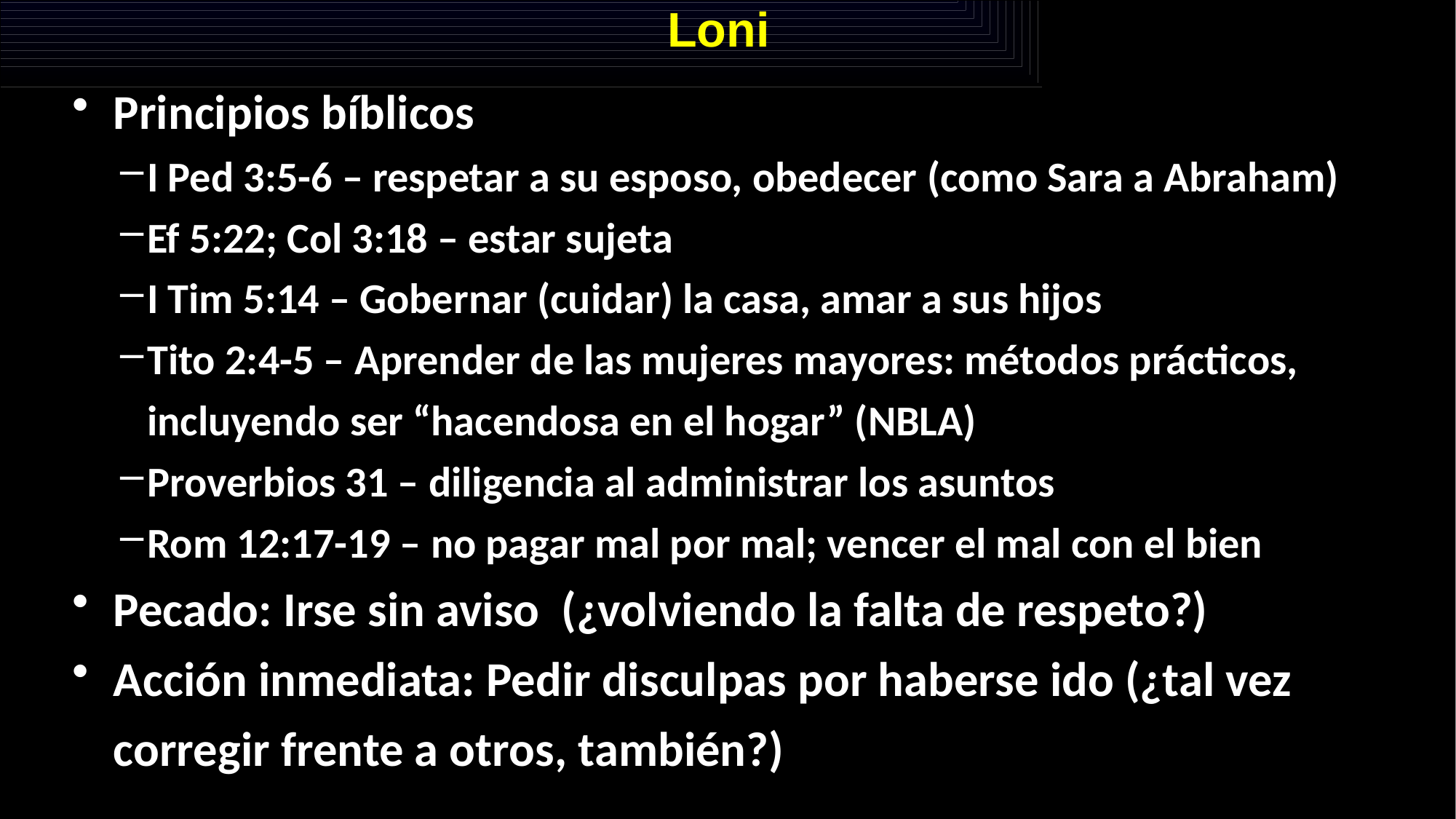

# Loni
Principios bíblicos
I Ped 3:5-6 – respetar a su esposo, obedecer (como Sara a Abraham)
Ef 5:22; Col 3:18 – estar sujeta
I Tim 5:14 – Gobernar (cuidar) la casa, amar a sus hijos
Tito 2:4-5 – Aprender de las mujeres mayores: métodos prácticos, incluyendo ser “hacendosa en el hogar” (NBLA)
Proverbios 31 – diligencia al administrar los asuntos
Rom 12:17-19 – no pagar mal por mal; vencer el mal con el bien
Pecado: Irse sin aviso  (¿volviendo la falta de respeto?)
Acción inmediata: Pedir disculpas por haberse ido (¿tal vez corregir frente a otros, también?)